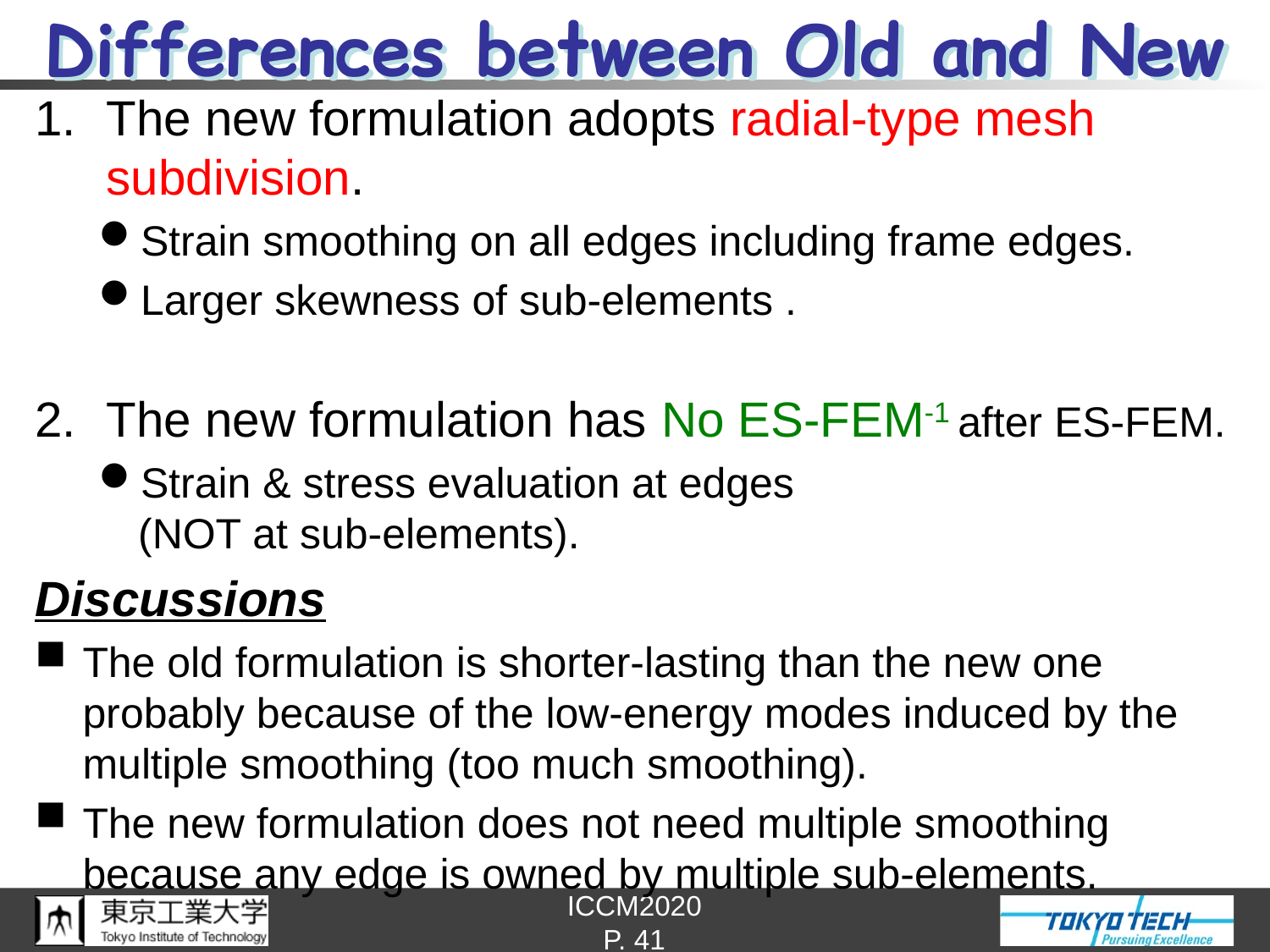

# Differences between Old and New
The new formulation adopts radial-type mesh subdivision.
Strain smoothing on all edges including frame edges.
Larger skewness of sub-elements .

The new formulation has No ES-FEM-1 after ES-FEM.
Strain & stress evaluation at edges
(NOT at sub-elements).
Discussions
The old formulation is shorter-lasting than the new one probably because of the low-energy modes induced by the multiple smoothing (too much smoothing).
The new formulation does not need multiple smoothing because any edge is owned by multiple sub-elements.

P. 41